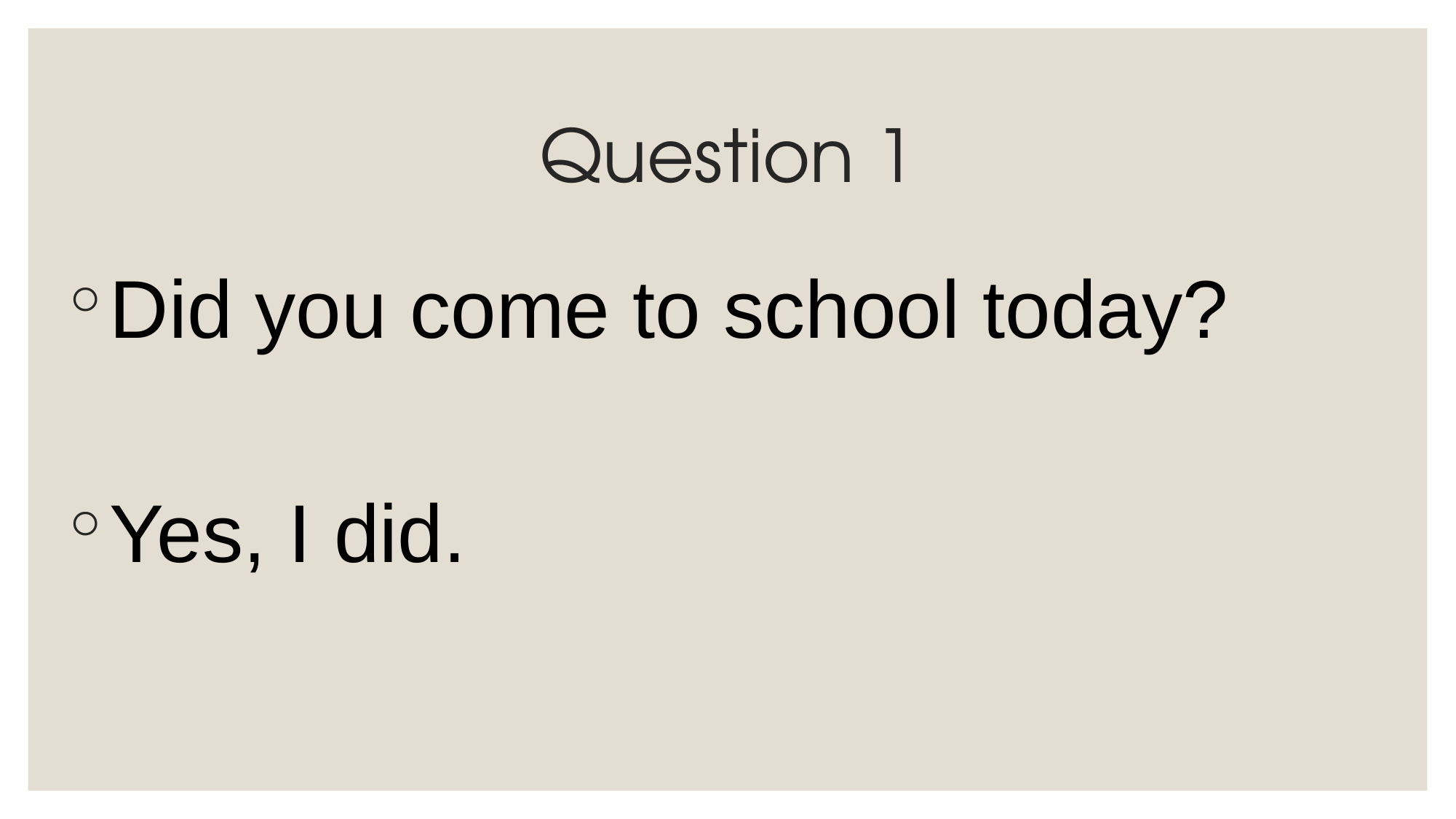

# Question 1
Did you come to school today?

Yes, I did.